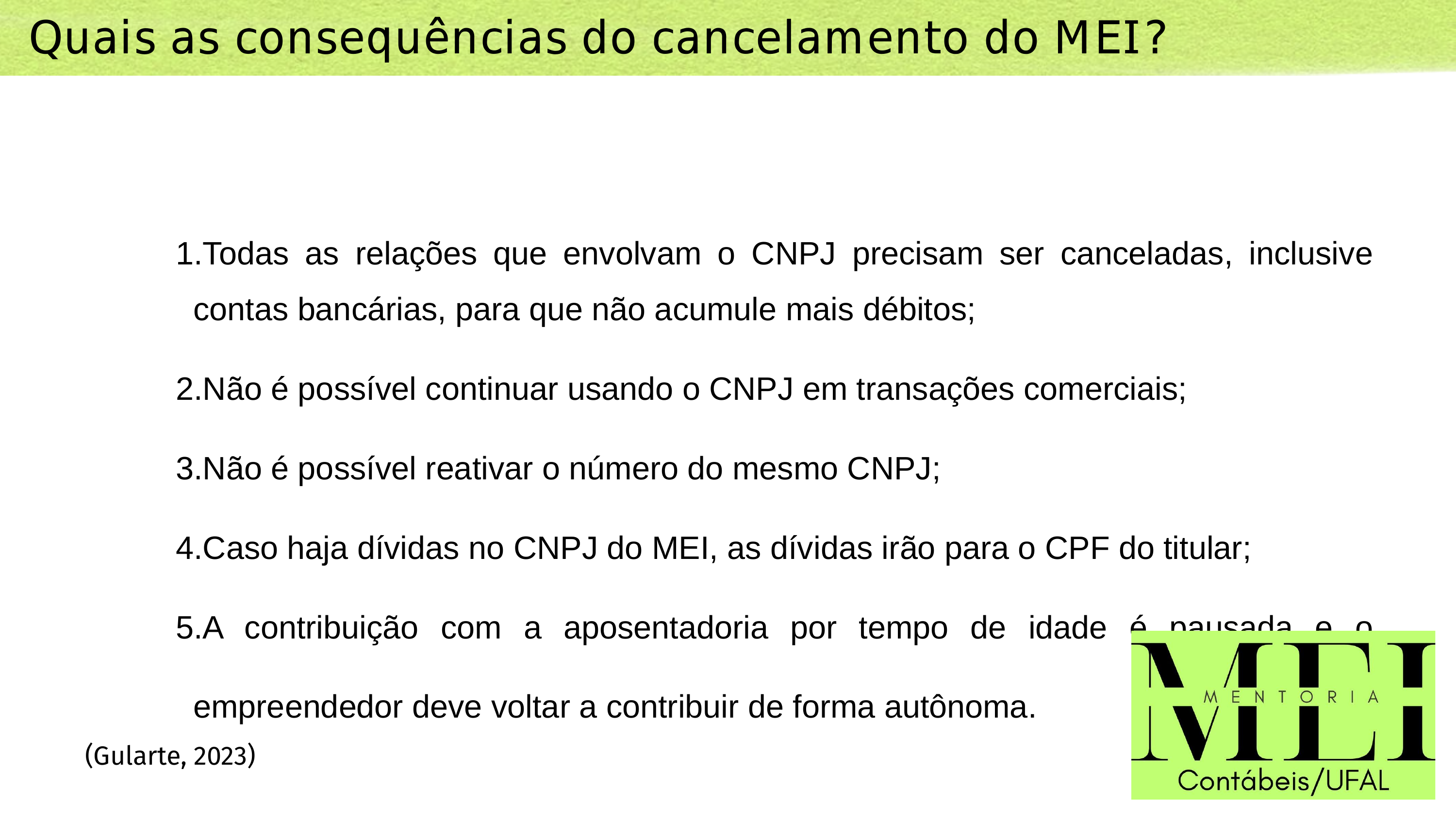

Quais as consequências do cancelamento do MEI?
Todas as relações que envolvam o CNPJ precisam ser canceladas, inclusive contas bancárias, para que não acumule mais débitos;
Não é possível continuar usando o CNPJ em transações comerciais;
Não é possível reativar o número do mesmo CNPJ;
Caso haja dívidas no CNPJ do MEI, as dívidas irão para o CPF do titular;
A contribuição com a aposentadoria por tempo de idade é pausada e o empreendedor deve voltar a contribuir de forma autônoma.

(Gularte, 2023)